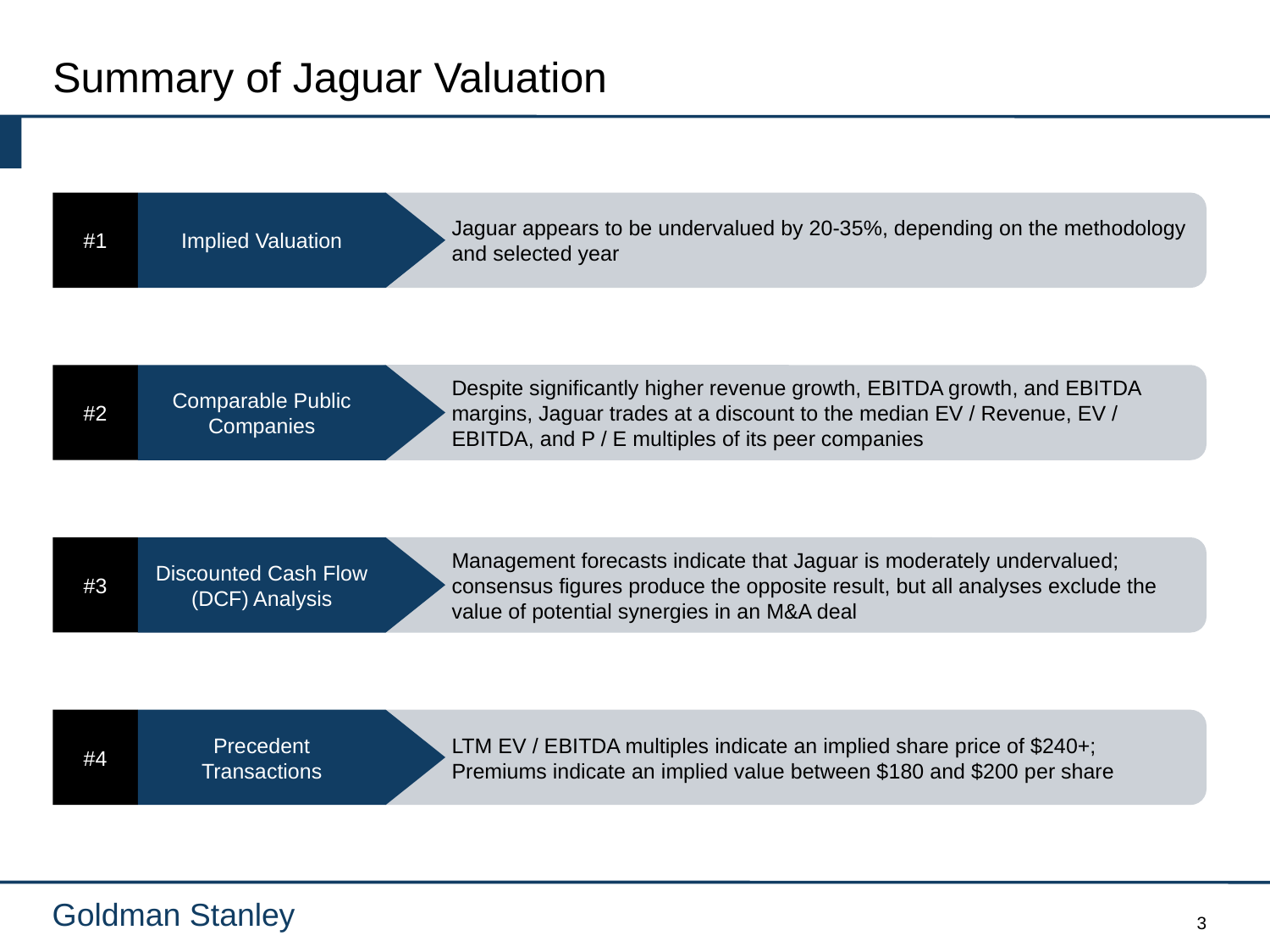

# Summary of Jaguar Valuation
#1
Implied Valuation
Jaguar appears to be undervalued by 20-35%, depending on the methodology and selected year
#2
Comparable Public Companies
Despite significantly higher revenue growth, EBITDA growth, and EBITDA margins, Jaguar trades at a discount to the median EV / Revenue, EV / EBITDA, and P / E multiples of its peer companies
#3
Discounted Cash Flow (DCF) Analysis
Management forecasts indicate that Jaguar is moderately undervalued; consensus figures produce the opposite result, but all analyses exclude the value of potential synergies in an M&A deal
#4
Precedent Transactions
LTM EV / EBITDA multiples indicate an implied share price of $240+; Premiums indicate an implied value between $180 and $200 per share
3